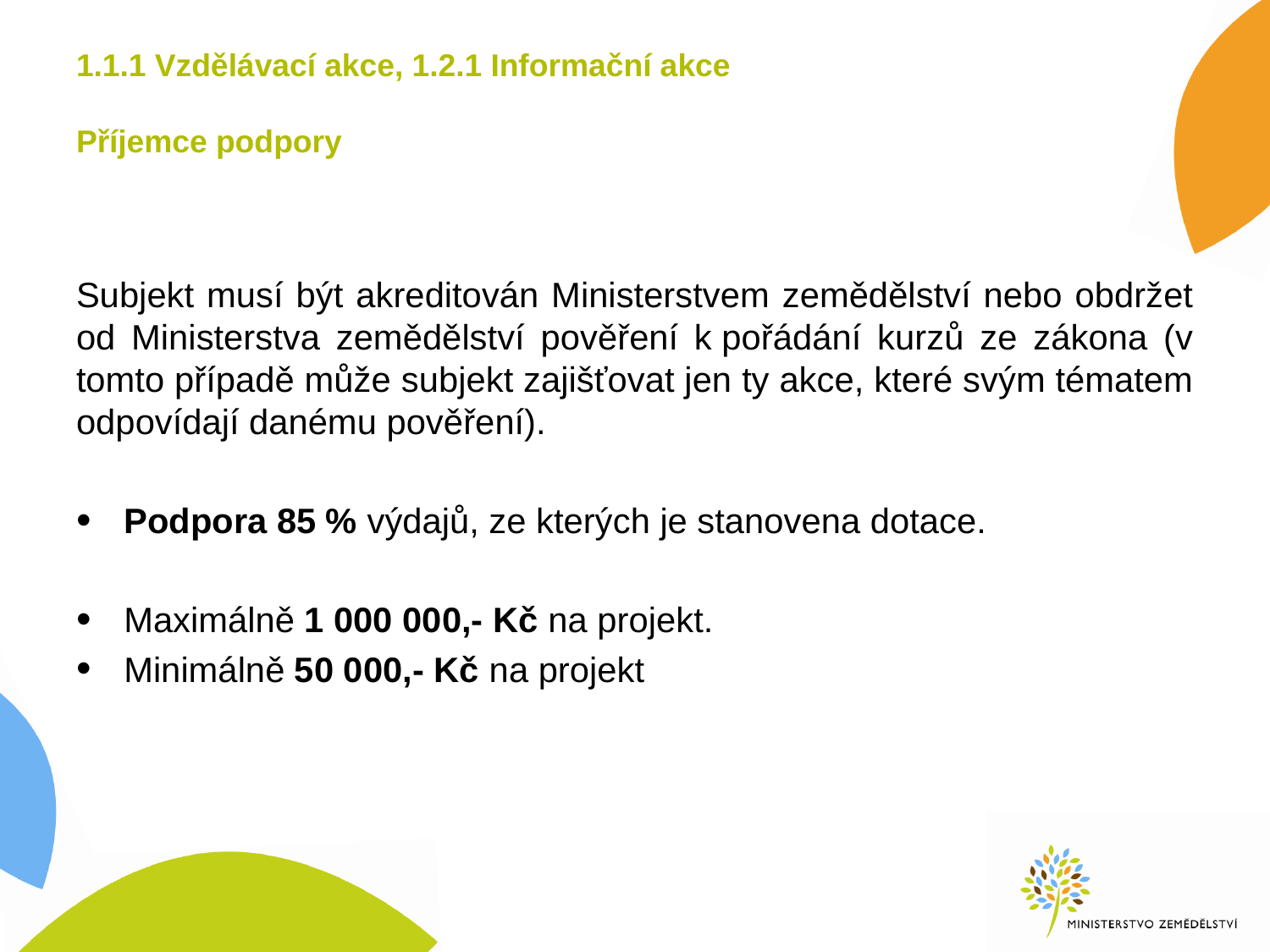

# 1.1.1 Vzdělávací akce, 1.2.1 Informační akce Příjemce podpory
Subjekt musí být akreditován Ministerstvem zemědělství nebo obdržet od Ministerstva zemědělství pověření k pořádání kurzů ze zákona (v tomto případě může subjekt zajišťovat jen ty akce, které svým tématem odpovídají danému pověření).

Podpora 85 % výdajů, ze kterých je stanovena dotace.

Maximálně 1 000 000,- Kč na projekt.
Minimálně 50 000,- Kč na projekt